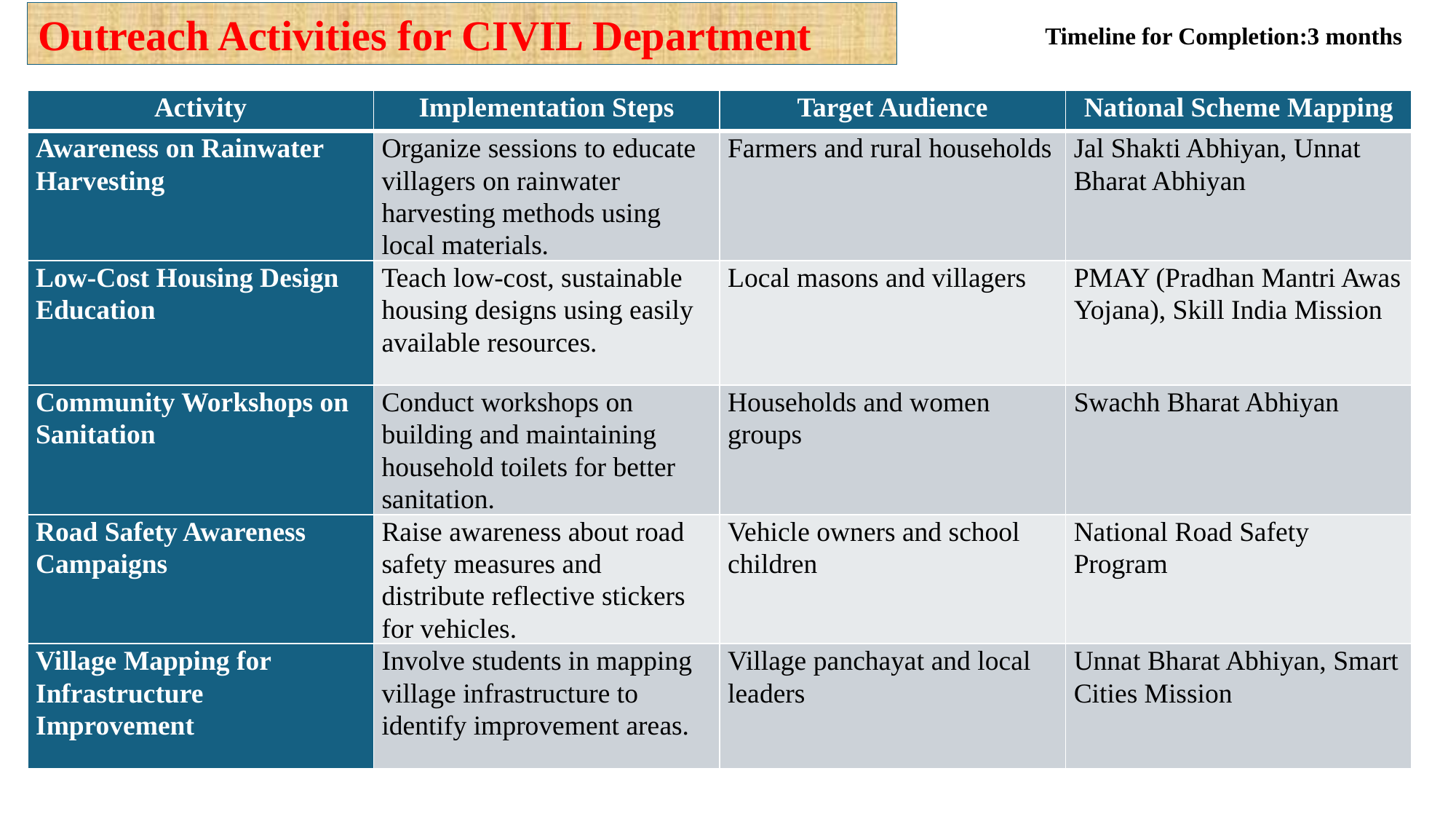

Outreach Activities for CIVIL Department
Timeline for Completion:3 months
| Activity | Implementation Steps | Target Audience | National Scheme Mapping |
| --- | --- | --- | --- |
| Awareness on Rainwater Harvesting | Organize sessions to educate villagers on rainwater harvesting methods using local materials. | Farmers and rural households | Jal Shakti Abhiyan, Unnat Bharat Abhiyan |
| Low-Cost Housing Design Education | Teach low-cost, sustainable housing designs using easily available resources. | Local masons and villagers | PMAY (Pradhan Mantri Awas Yojana), Skill India Mission |
| Community Workshops on Sanitation | Conduct workshops on building and maintaining household toilets for better sanitation. | Households and women groups | Swachh Bharat Abhiyan |
| Road Safety Awareness Campaigns | Raise awareness about road safety measures and distribute reflective stickers for vehicles. | Vehicle owners and school children | National Road Safety Program |
| Village Mapping for Infrastructure Improvement | Involve students in mapping village infrastructure to identify improvement areas. | Village panchayat and local leaders | Unnat Bharat Abhiyan, Smart Cities Mission |